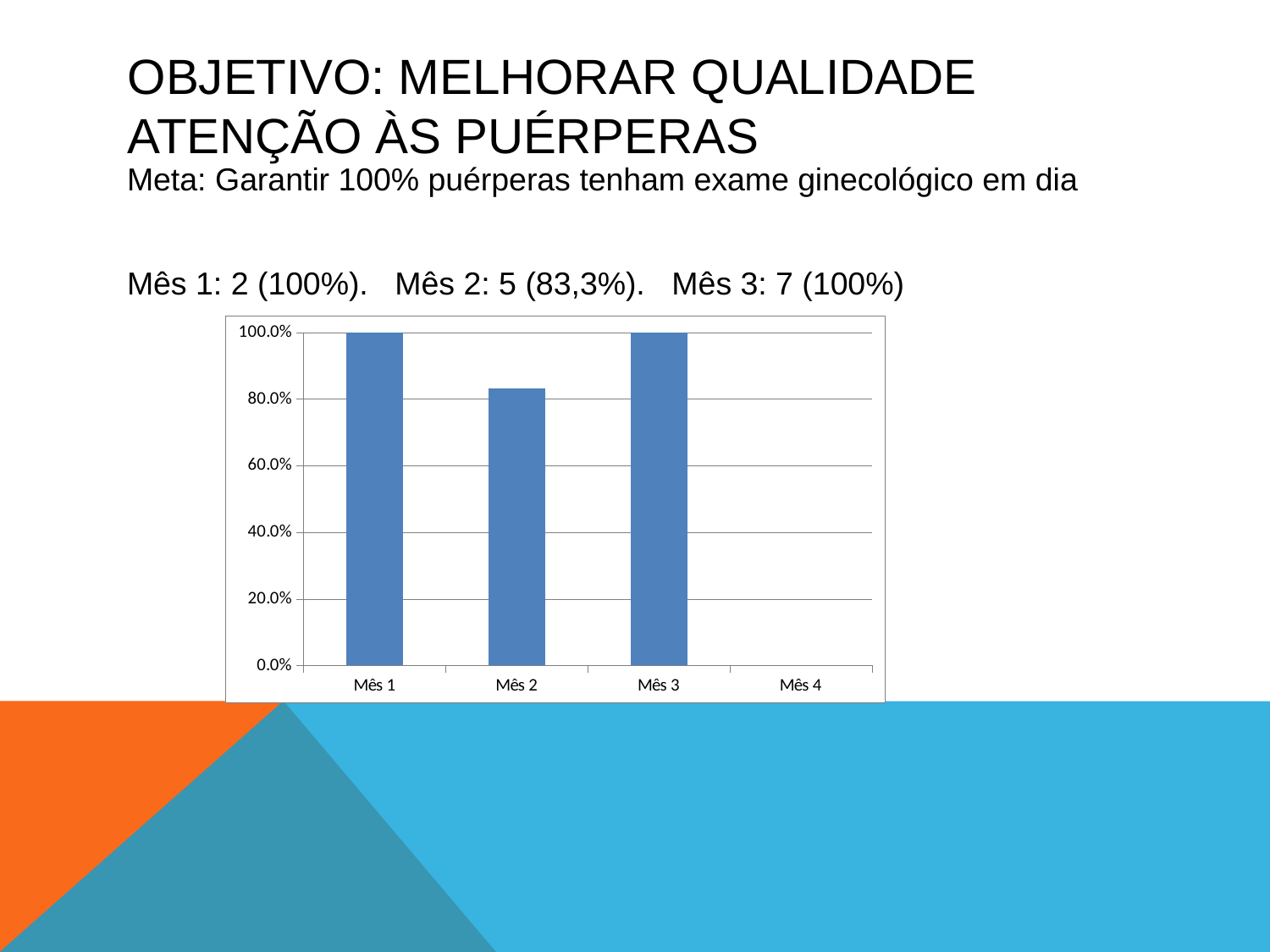

# Objetivo: melhorar qualidade atenção ÀS puÉrperas
Meta: Garantir 100% puérperas tenham exame ginecológico em dia

Mês 1: 2 (100%).   Mês 2: 5 (83,3%).   Mês 3: 7 (100%)

### Chart

| Category | Proporção de puérperas que receberam exame ginecológico |
|---|---|
| Mês 1 | 1.0 |
| Mês 2 | 0.8333333333333334 |
| Mês 3 | 1.0 |
| Mês 4 | 0.0 |